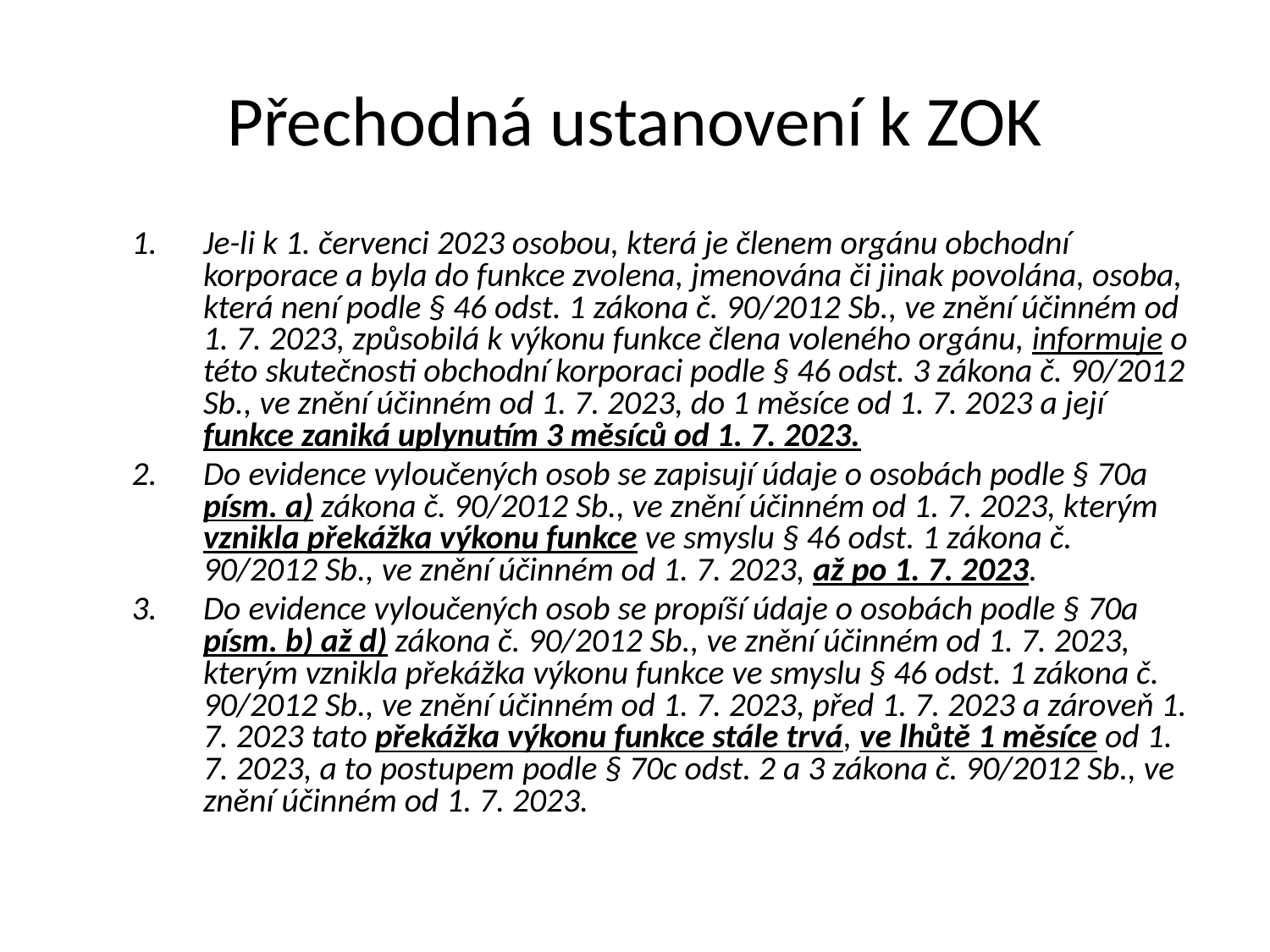

Přechodná ustanovení k ZOK
Je-li k 1. červenci 2023 osobou, která je členem orgánu obchodní korporace a byla do funkce zvolena, jmenována či jinak povolána, osoba, která není podle § 46 odst. 1 zákona č. 90/2012 Sb., ve znění účinném od 1. 7. 2023, způsobilá k výkonu funkce člena voleného orgánu, informuje o této skutečnosti obchodní korporaci podle § 46 odst. 3 zákona č. 90/2012 Sb., ve znění účinném od 1. 7. 2023, do 1 měsíce od 1. 7. 2023 a její funkce zaniká uplynutím 3 měsíců od 1. 7. 2023.
Do evidence vyloučených osob se zapisují údaje o osobách podle § 70a písm. a) zákona č. 90/2012 Sb., ve znění účinném od 1. 7. 2023, kterým vznikla překážka výkonu funkce ve smyslu § 46 odst. 1 zákona č. 90/2012 Sb., ve znění účinném od 1. 7. 2023, až po 1. 7. 2023.
Do evidence vyloučených osob se propíší údaje o osobách podle § 70a písm. b) až d) zákona č. 90/2012 Sb., ve znění účinném od 1. 7. 2023, kterým vznikla překážka výkonu funkce ve smyslu § 46 odst. 1 zákona č. 90/2012 Sb., ve znění účinném od 1. 7. 2023, před 1. 7. 2023 a zároveň 1. 7. 2023 tato překážka výkonu funkce stále trvá, ve lhůtě 1 měsíce od 1. 7. 2023, a to postupem podle § 70c odst. 2 a 3 zákona č. 90/2012 Sb., ve znění účinném od 1. 7. 2023.